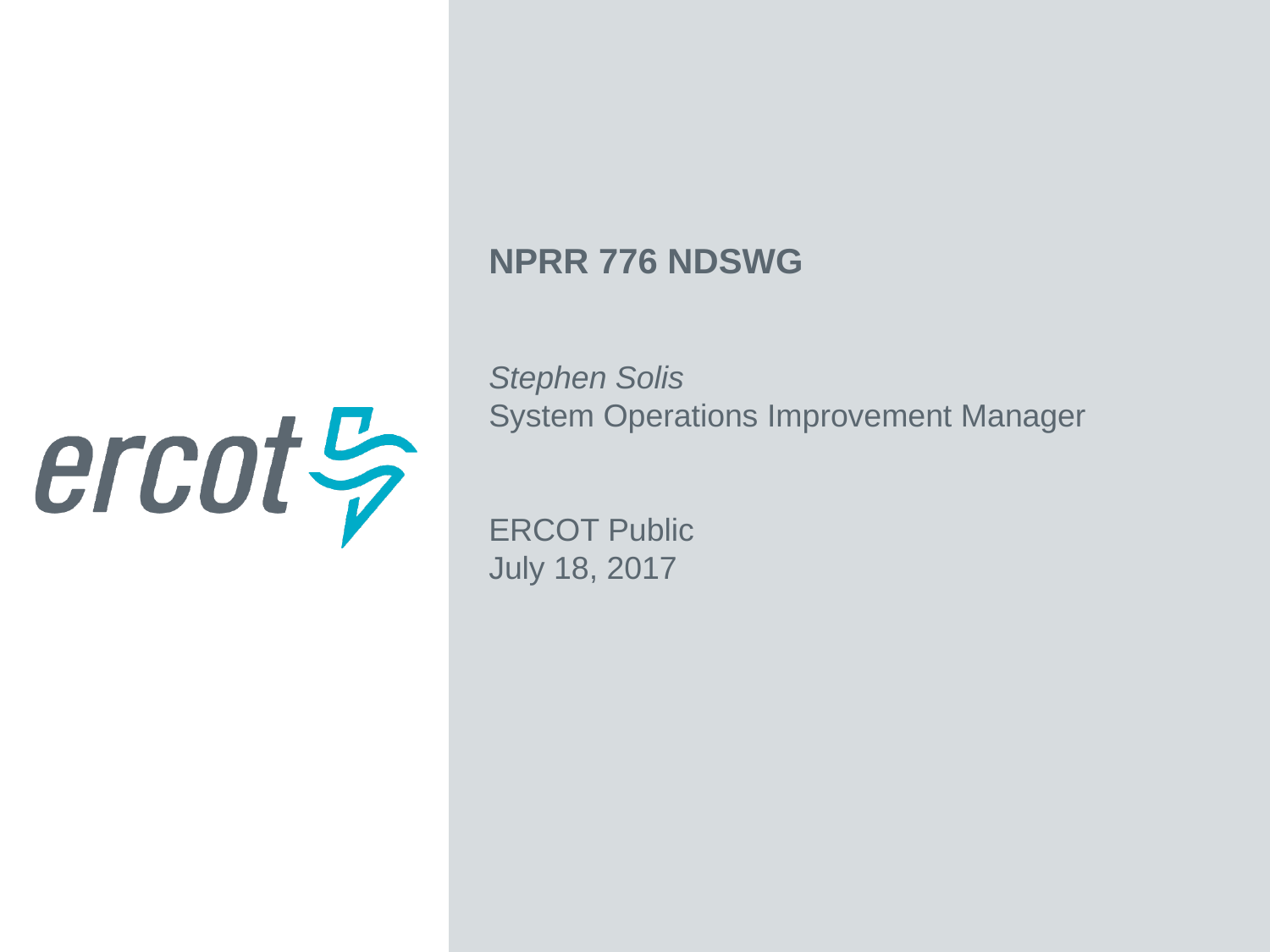

NPRR 776 NDSWG

Stephen Solis
System Operations Improvement Manager

ERCOT Public
July 18, 2017